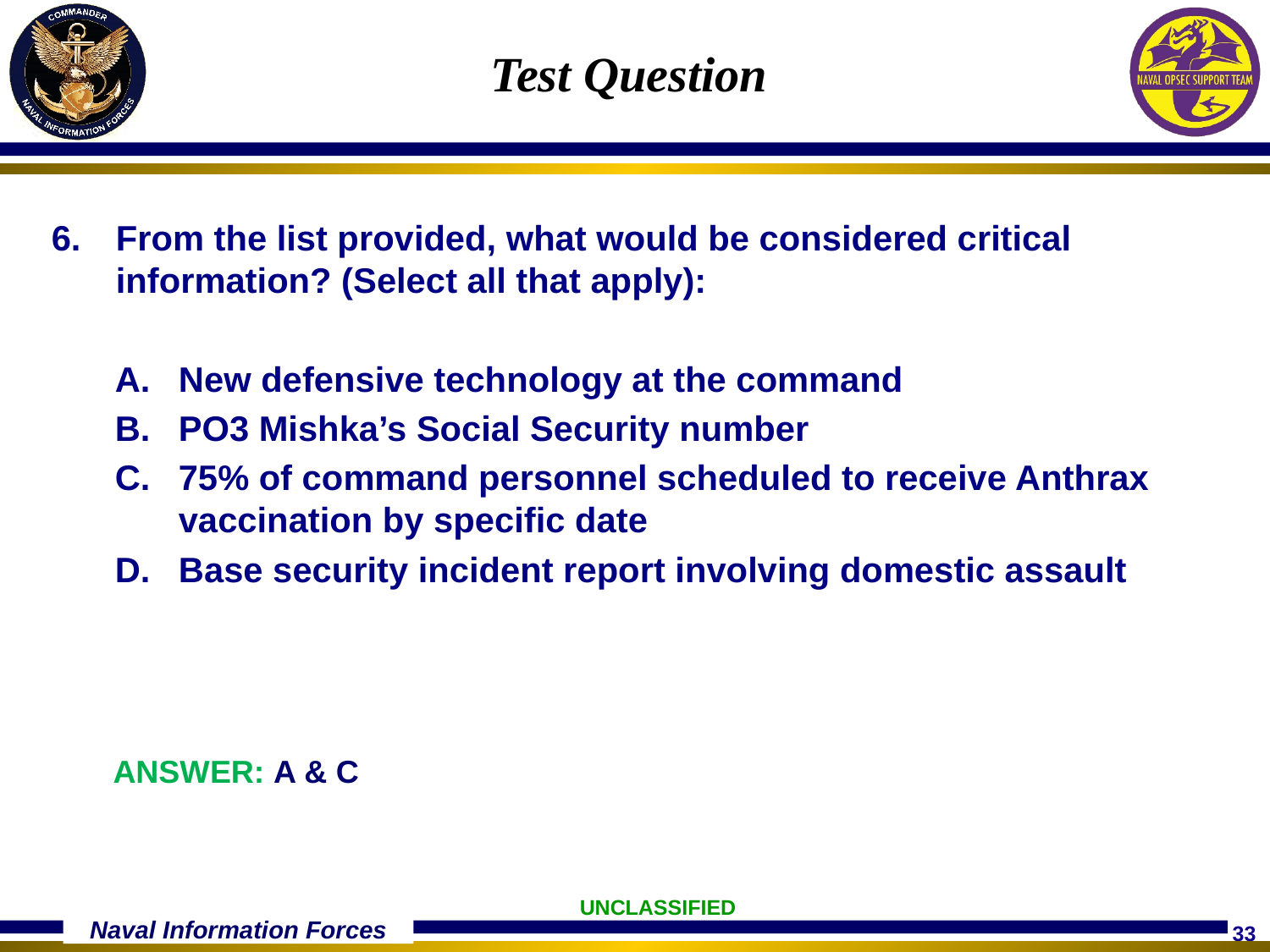

Test Question
6.	From the list provided, what would be considered critical information? (Select all that apply):

New defensive technology at the command
PO3 Mishka’s Social Security number
75% of command personnel scheduled to receive Anthrax vaccination by specific date
Base security incident report involving domestic assault

ANSWER: A & C